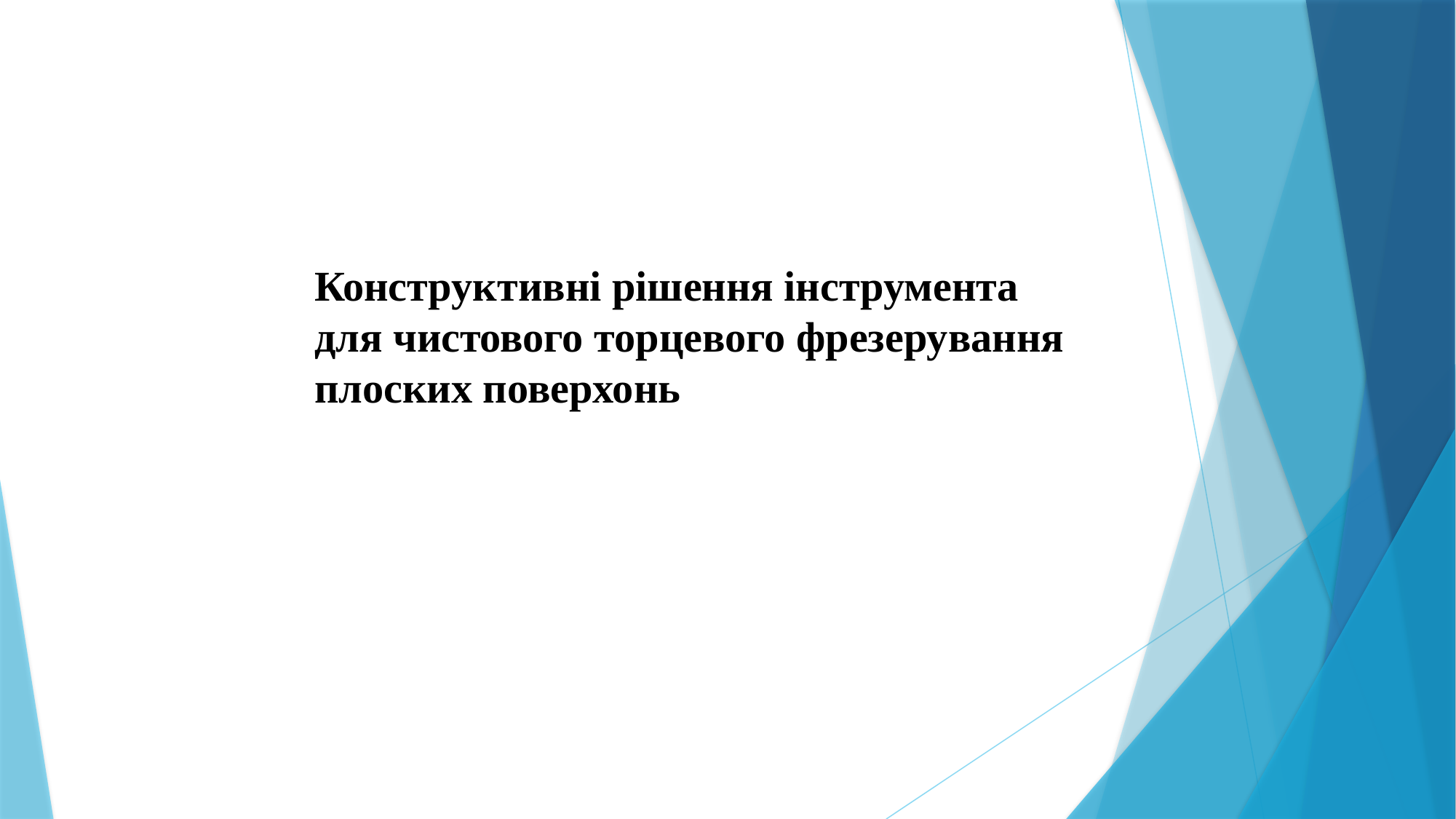

Конструктивні рішення інструмента
для чистового торцевого фрезерування плоских поверхонь